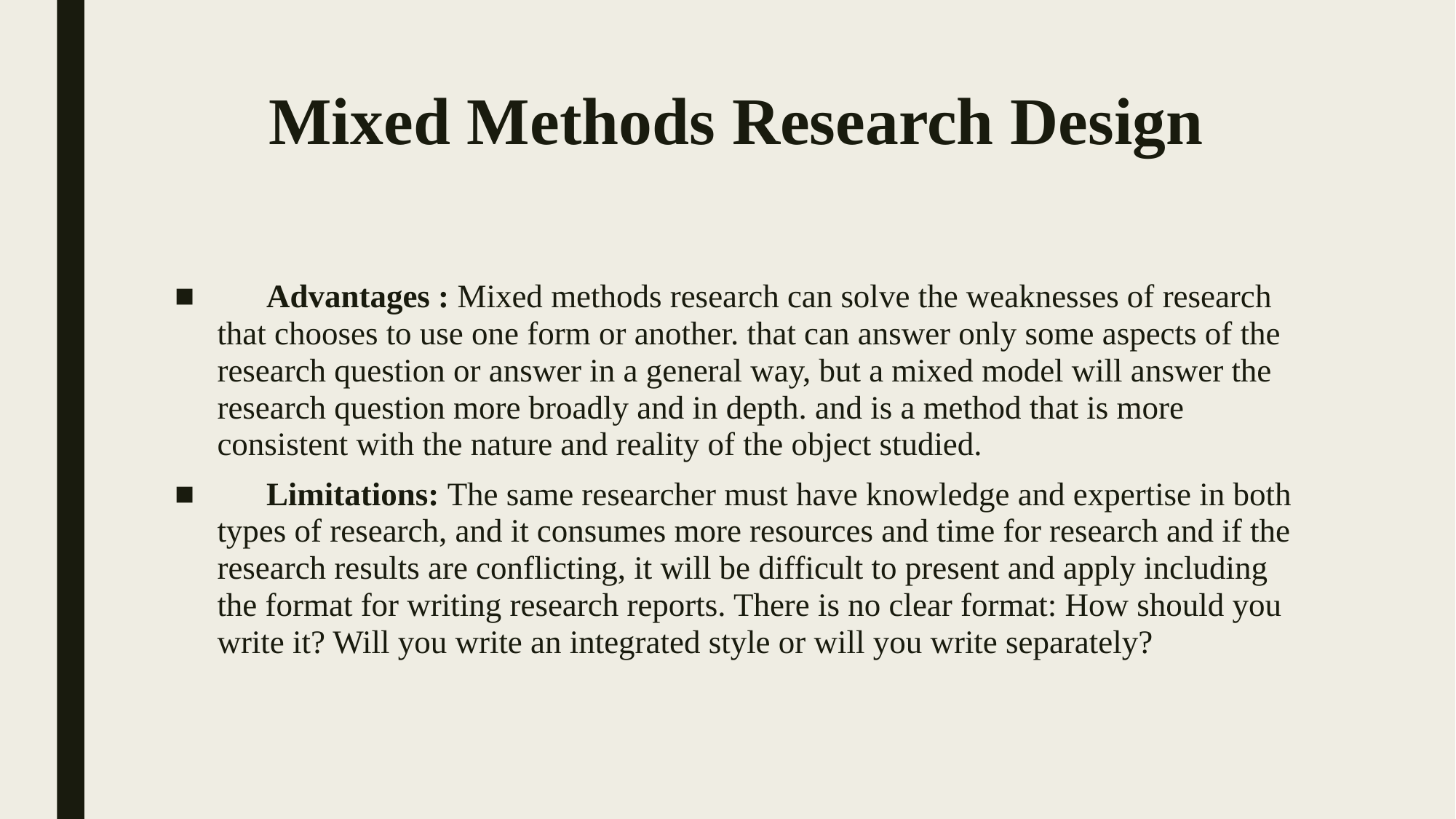

# Mixed Methods Research Design
      Advantages : Mixed methods research can solve the weaknesses of research that chooses to use one form or another. that can answer only some aspects of the research question or answer in a general way, but a mixed model will answer the research question more broadly and in depth. and is a method that is more consistent with the nature and reality of the object studied.
      Limitations: The same researcher must have knowledge and expertise in both types of research, and it consumes more resources and time for research and if the research results are conflicting, it will be difficult to present and apply including the format for writing research reports. There is no clear format: How should you write it? Will you write an integrated style or will you write separately?​